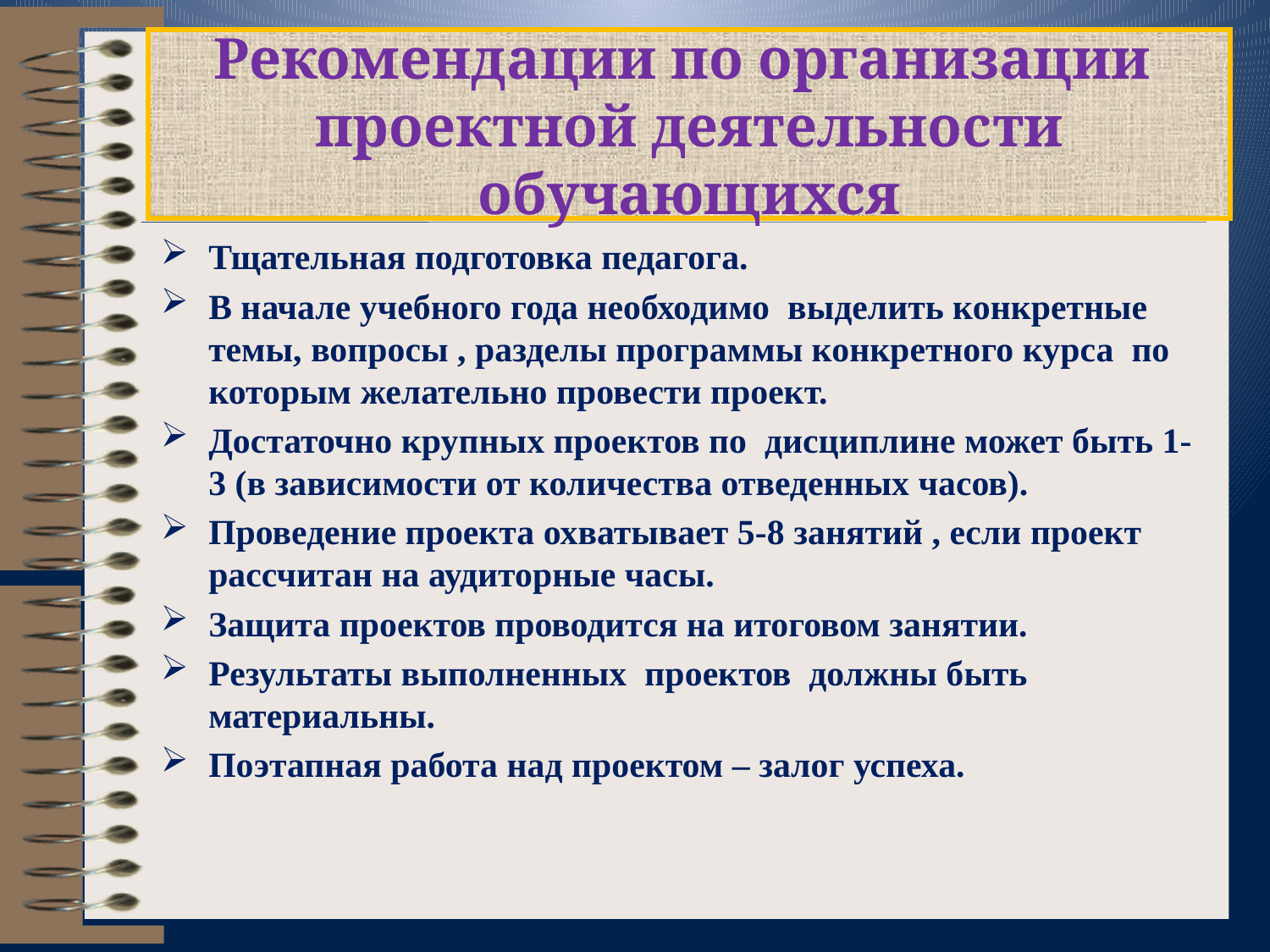

# Рекомендации по организации  проектной деятельности обучающихся
Тщательная подготовка педагога.
В начале учебного года необходимо  выделить конкретные темы, вопросы , разделы программы конкретного курса  по которым желательно провести проект.
Достаточно крупных проектов по  дисциплине может быть 1-3 (в зависимости от количества отведенных часов).
Проведение проекта охватывает 5-8 занятий , если проект рассчитан на аудиторные часы.
Защита проектов проводится на итоговом занятии.
Результаты выполненных  проектов  должны быть материальны.
Поэтапная работа над проектом – залог успеха.